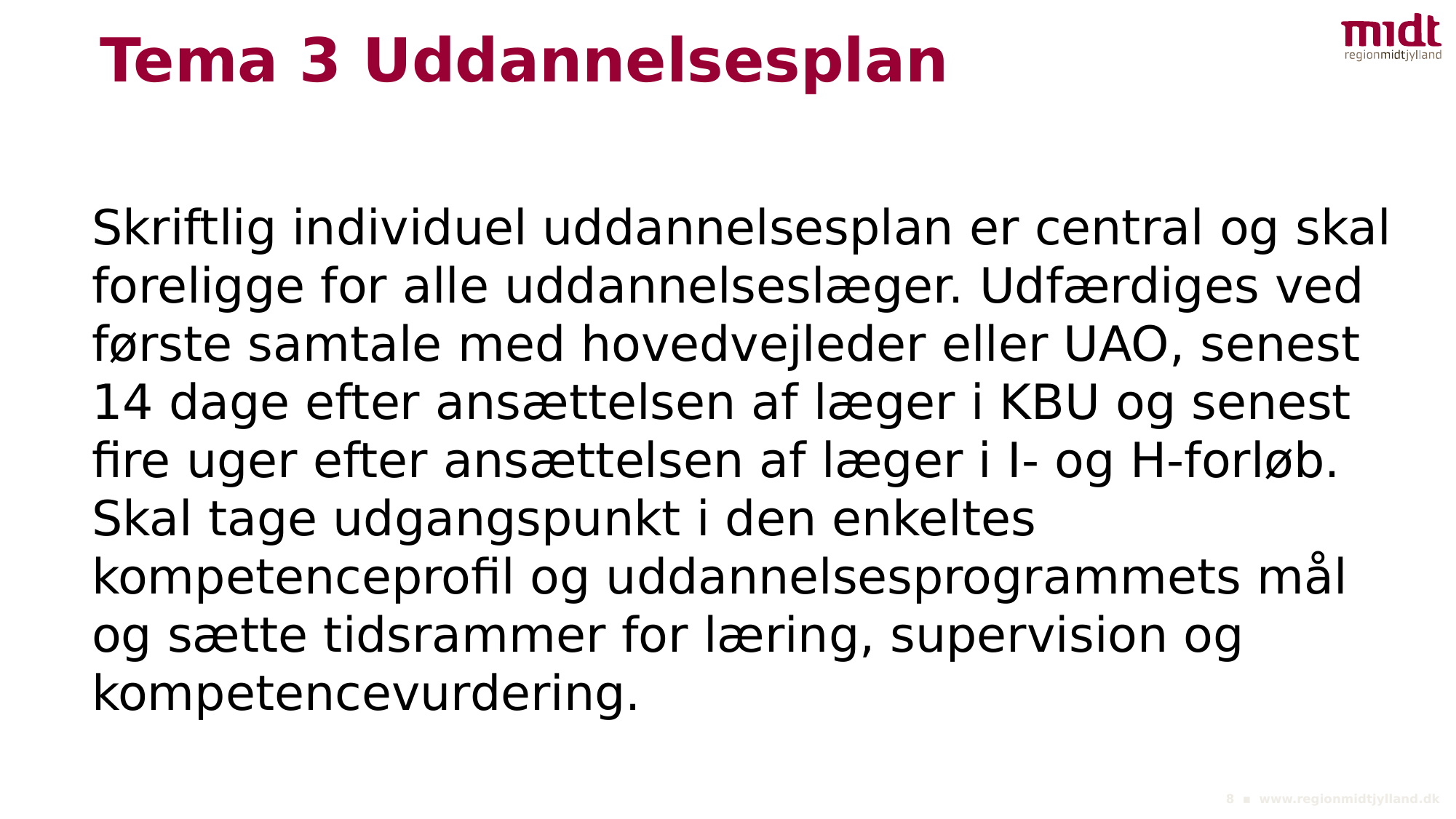

# Tema 3 Uddannelsesplan
Skriftlig individuel uddannelsesplan er central og skal foreligge for alle uddannelseslæger. Udfærdiges ved første samtale med hovedvejleder eller UAO, senest 14 dage efter ansættelsen af læger i KBU og senest fire uger efter ansættelsen af læger i I- og H-forløb. Skal tage udgangspunkt i den enkeltes kompetenceprofil og uddannelsesprogrammets mål og sætte tidsrammer for læring, supervision og kompetencevurdering.